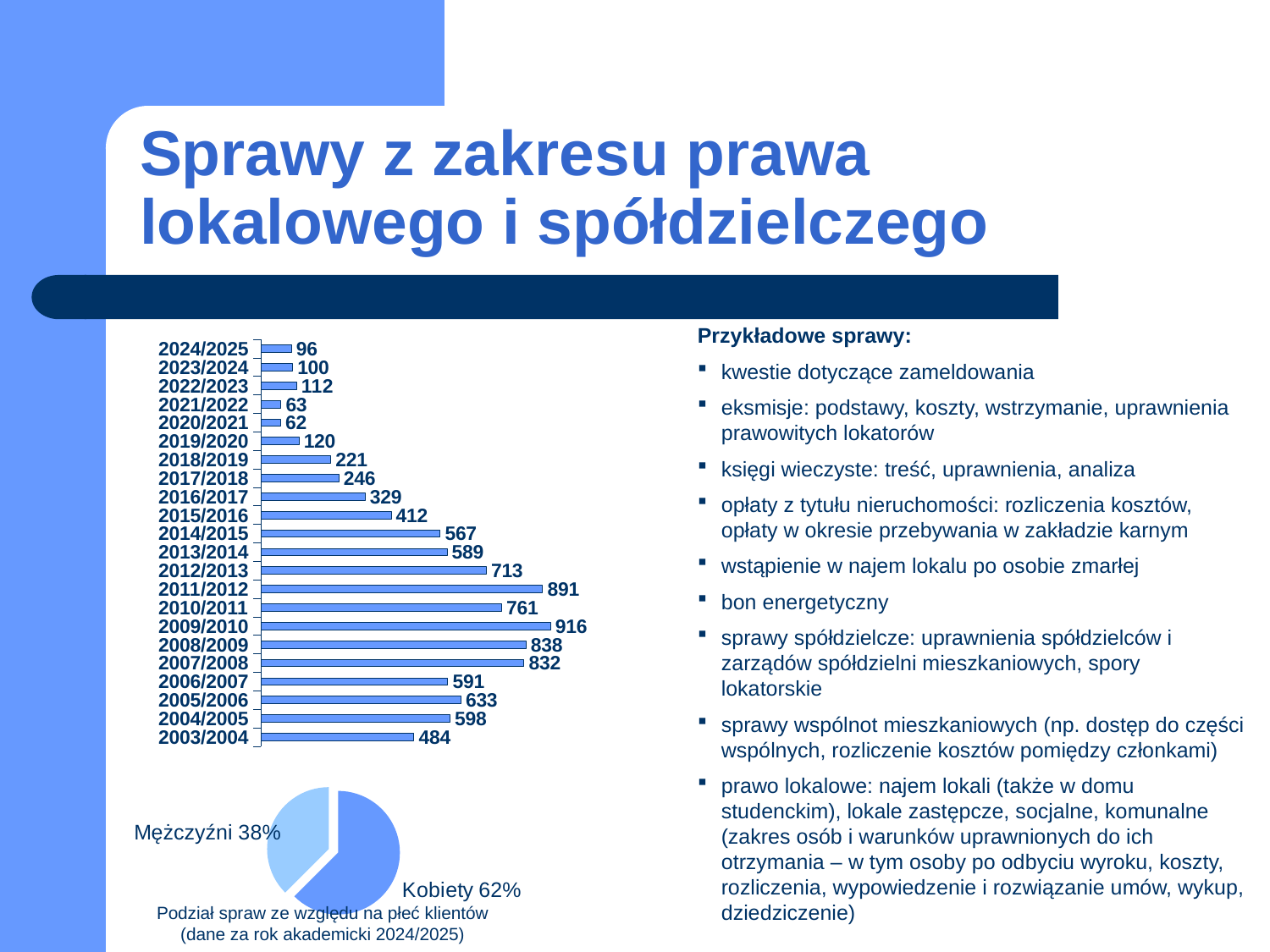

# Sprawy z zakresu prawa lokalowego i spółdzielczego

### Chart

| Category |  |
|---|---|
| 2003/2004 | 484.0 |
| 2004/2005 | 598.0 |
| 2005/2006 | 633.0 |
| 2006/2007 | 591.0 |
| 2007/2008 | 832.0 |
| 2008/2009 | 838.0 |
| 2009/2010 | 916.0 |
| 2010/2011 | 761.0 |
| 2011/2012 | 891.0 |
| 2012/2013 | 713.0 |
| 2013/2014 | 589.0 |
| 2014/2015 | 567.0 |
| 2015/2016 | 412.0 |
| 2016/2017 | 329.0 |
| 2017/2018 | 246.0 |
| 2018/2019 | 221.0 |
| 2019/2020 | 120.0 |
| 2020/2021 | 62.0 |
| 2021/2022 | 63.0 |
| 2022/2023 | 112.0 |
| 2023/2024 | 100.0 |
| 2024/2025 | 96.0 |
Przykładowe sprawy:
kwestie dotyczące zameldowania
eksmisje: podstawy, koszty, wstrzymanie, uprawnienia prawowitych lokatorów
księgi wieczyste: treść, uprawnienia, analiza
opłaty z tytułu nieruchomości: rozliczenia kosztów, opłaty w okresie przebywania w zakładzie karnym
wstąpienie w najem lokalu po osobie zmarłej
bon energetyczny
sprawy spółdzielcze: uprawnienia spółdzielców i zarządów spółdzielni mieszkaniowych, spory lokatorskie
sprawy wspólnot mieszkaniowych (np. dostęp do części wspólnych, rozliczenie kosztów pomiędzy członkami)
prawo lokalowe: najem lokali (także w domu studenckim), lokale zastępcze, socjalne, komunalne (zakres osób i warunków uprawnionych do ich otrzymania – w tym osoby po odbyciu wyroku, koszty, rozliczenia, wypowiedzenie i rozwiązanie umów, wykup, dziedziczenie)

### Chart

| Category |
|---|

### Chart

| Category | Kolumna1 |
|---|---|
| Kobiety | 60.0 |
| Mężczyźni | 36.0 |
Podział spraw ze względu na płeć klientów (dane za rok akademicki 2024/2025)